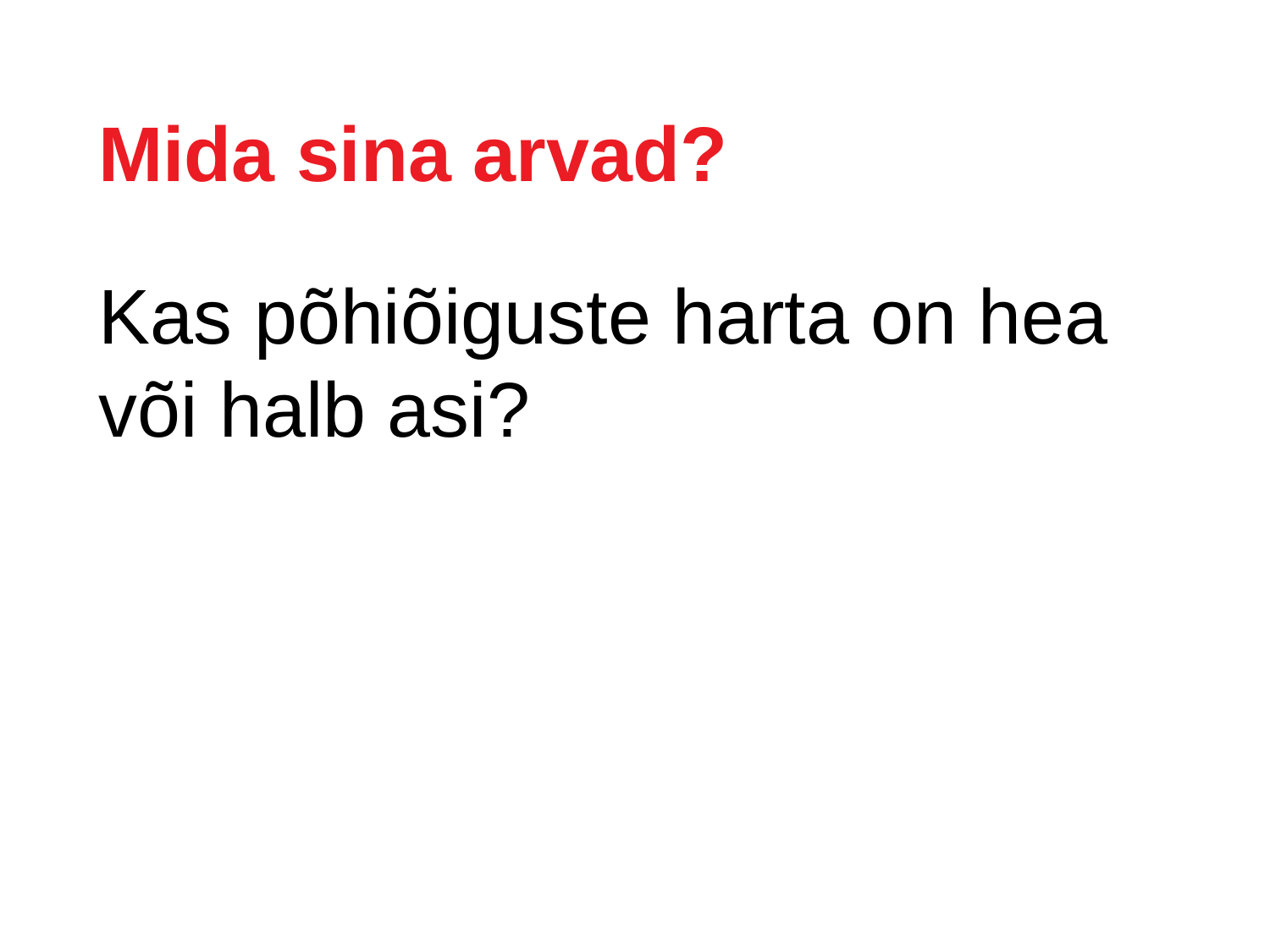

Mida sina arvad?
Kas põhiõiguste harta on hea või halb asi?